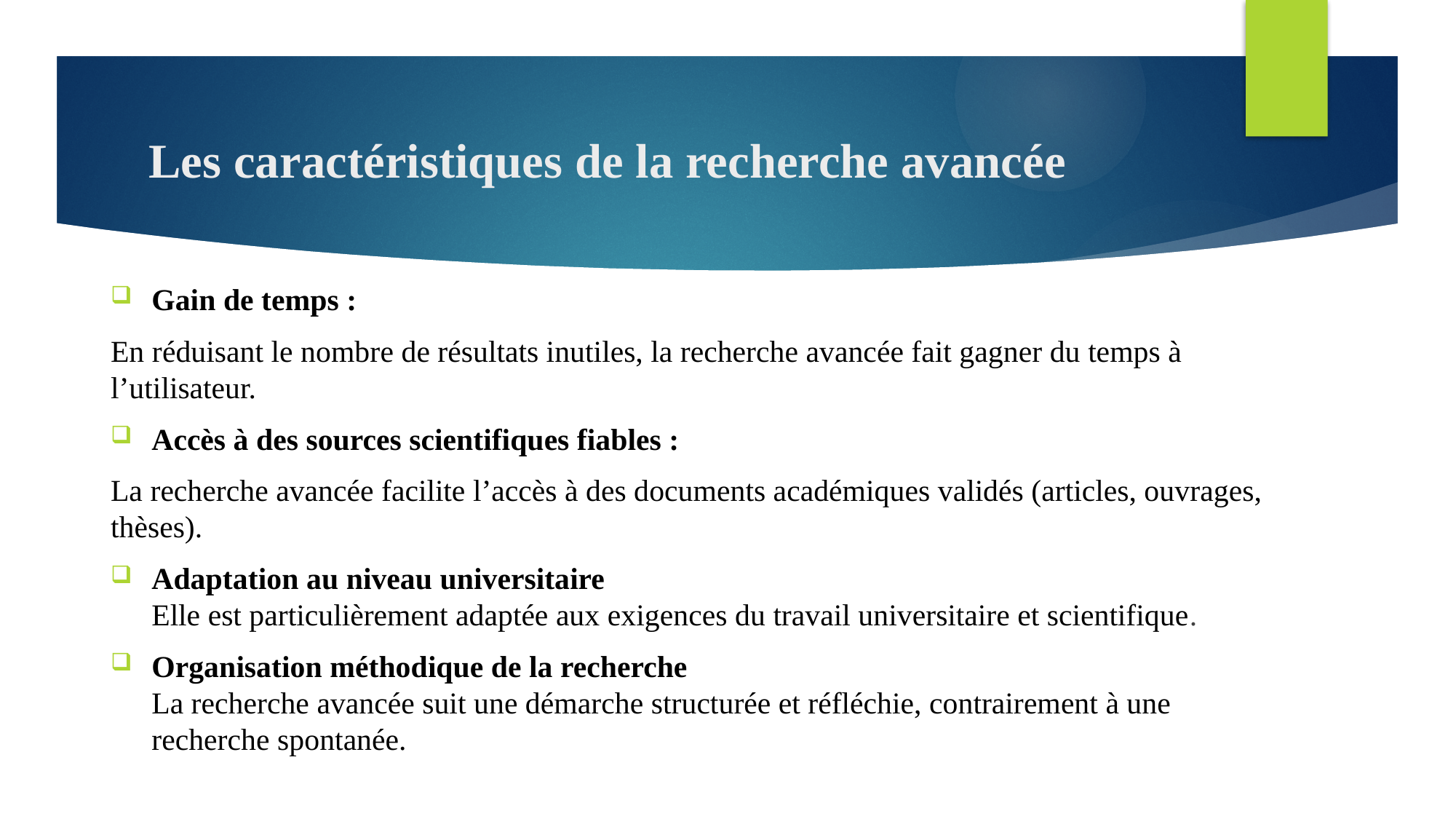

# Les caractéristiques de la recherche avancée
Gain de temps :
En réduisant le nombre de résultats inutiles, la recherche avancée fait gagner du temps à l’utilisateur.
Accès à des sources scientifiques fiables :
La recherche avancée facilite l’accès à des documents académiques validés (articles, ouvrages, thèses).
Adaptation au niveau universitaire
Elle est particulièrement adaptée aux exigences du travail universitaire et scientifique.
Organisation méthodique de la recherche
La recherche avancée suit une démarche structurée et réfléchie, contrairement à une recherche spontanée.